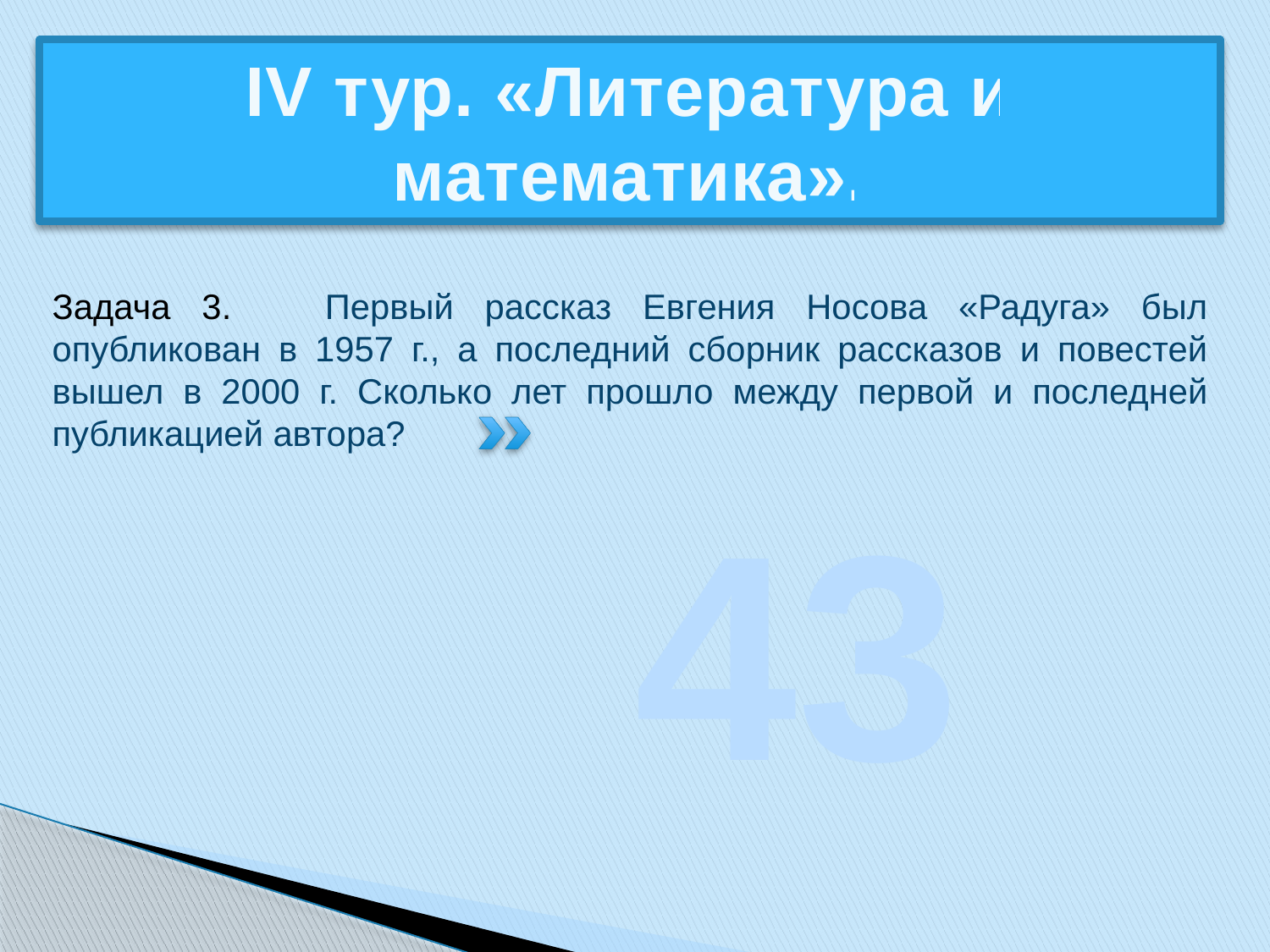

IV тур. «Литература и математика».

Задача 3.   Первый рассказ Евгения Носова «Радуга» был опубликован в 1957 г., а последний сборник рассказов и повестей вышел в 2000 г. Сколько лет прошло между первой и последней публикацией автора?

43